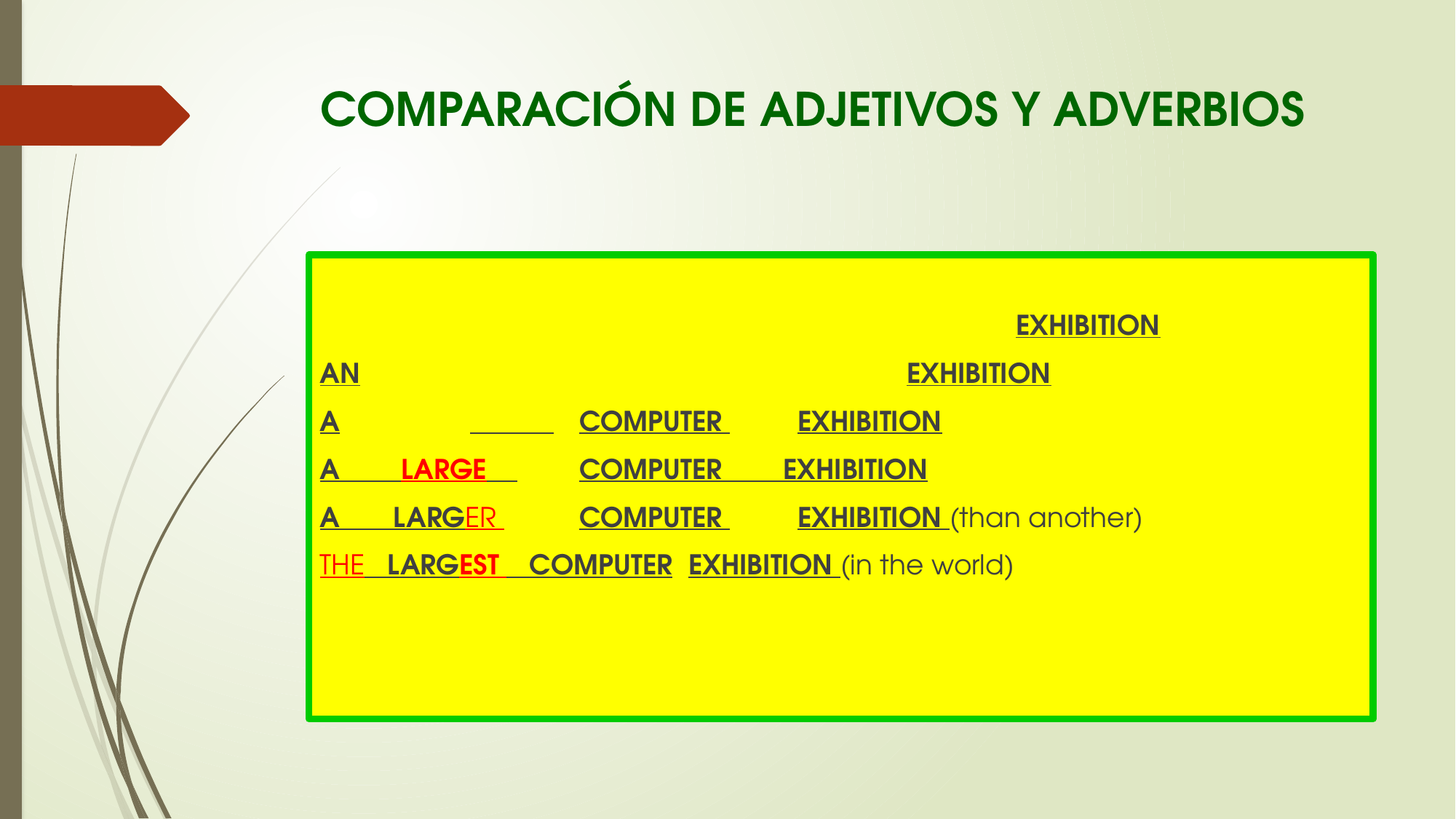

# COMPARACIÓN DE ADJETIVOS Y ADVERBIOS

							EXHIBITION
AN						EXHIBITION
A		           	COMPUTER 	EXHIBITION
A        LARGE    	COMPUTER        EXHIBITION
A       LARGER 	COMPUTER 	EXHIBITION (than another)
THE   LARGEST    COMPUTER	EXHIBITION (in the world)